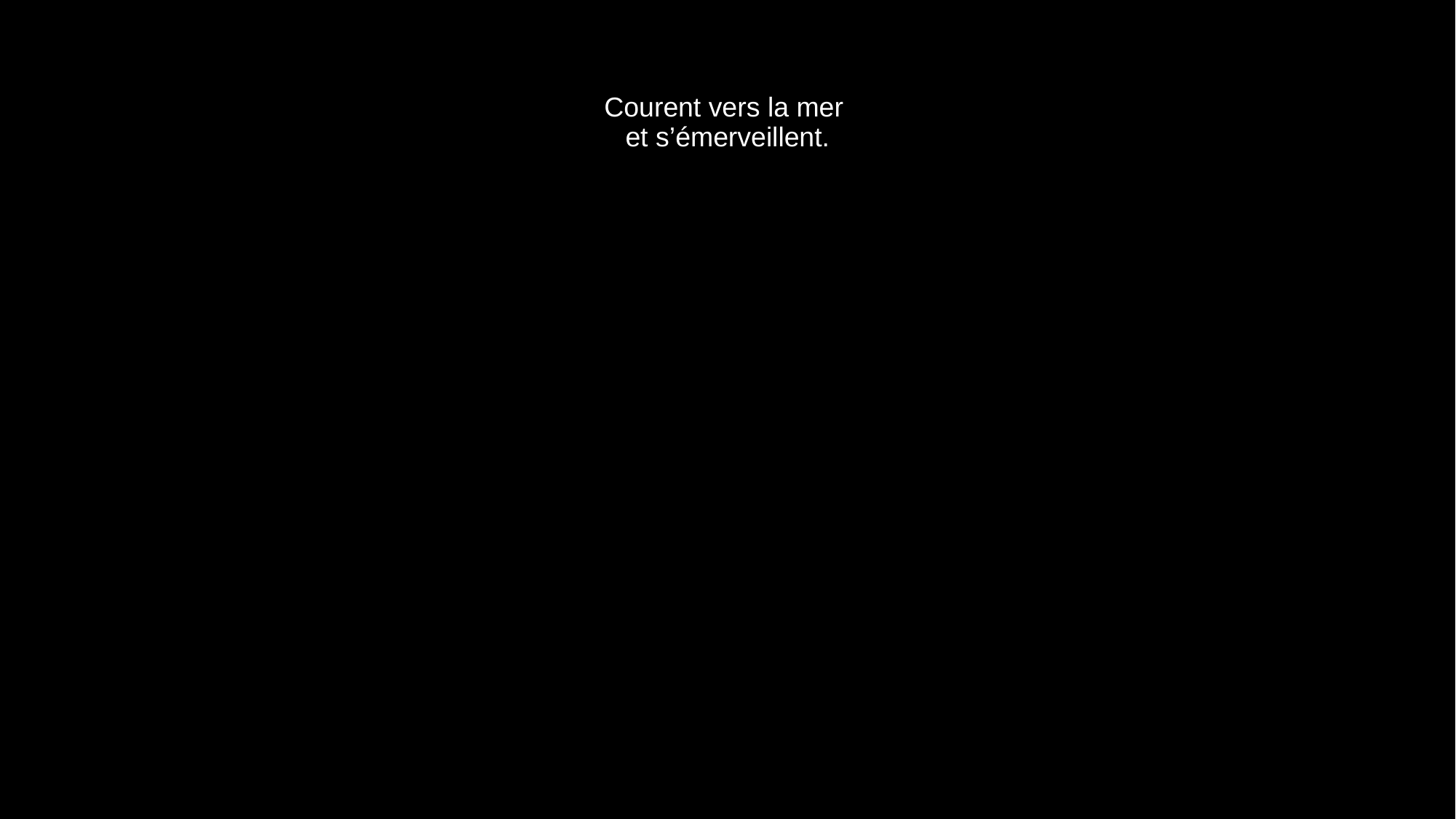

# Courent vers la mer et s’émerveillent.